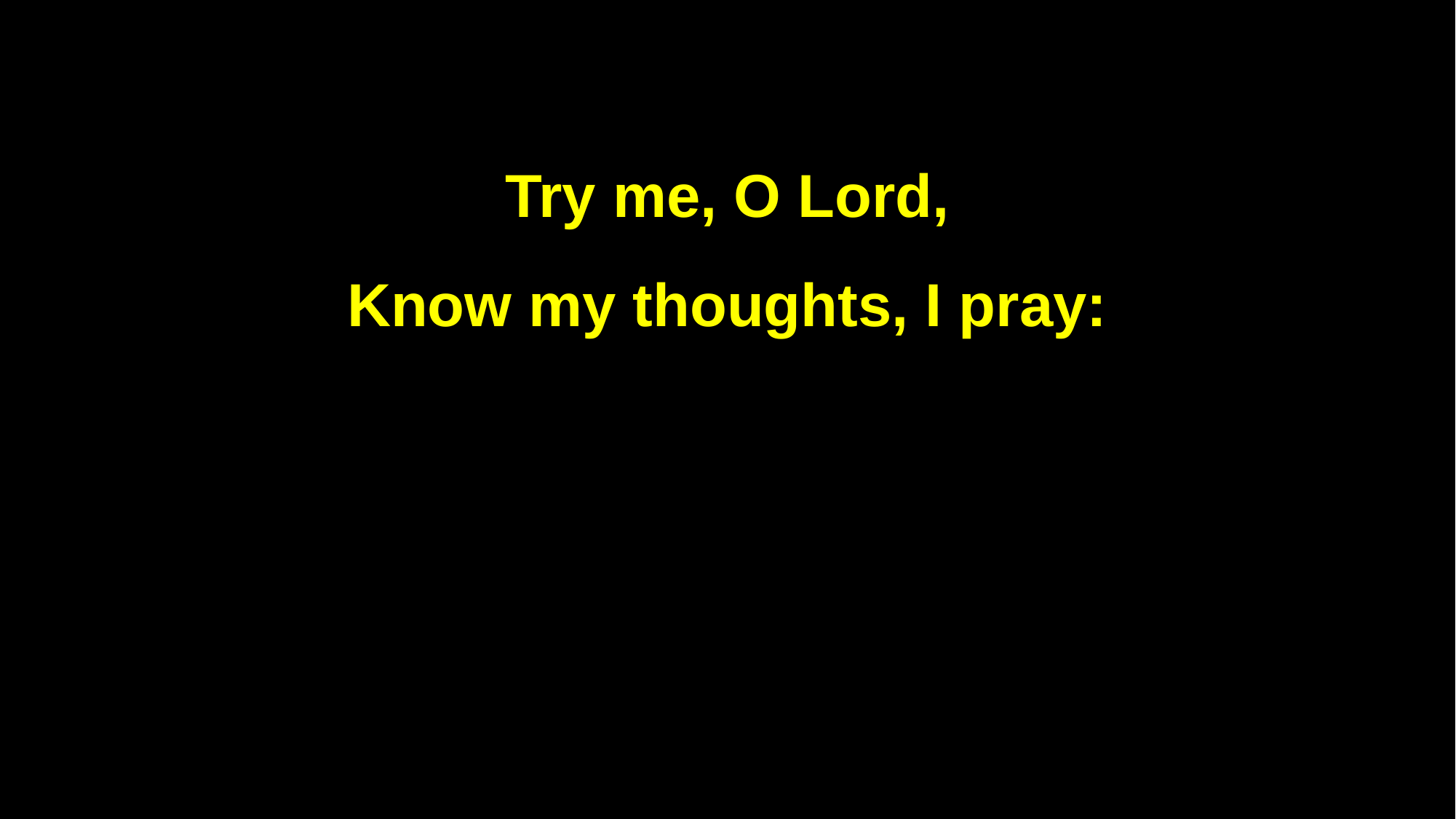

Try me, O Lord,
Know my thoughts, I pray: